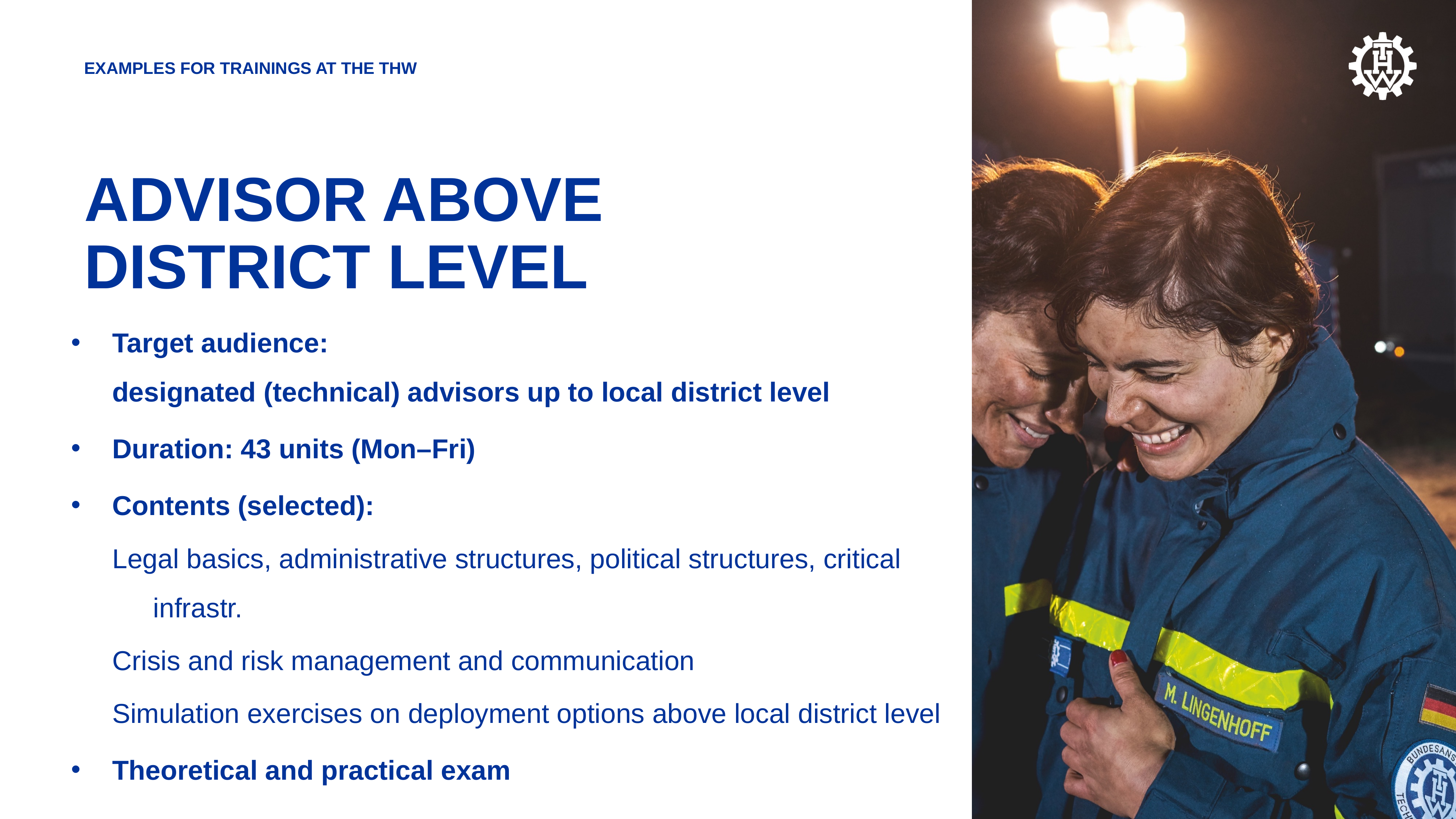

Examples for trainings at the THW
Advisor above district level
Target audience:
designated (technical) advisors up to local district level
Duration: 43 units (Mon–Fri)
Contents (selected):
Legal basics, administrative structures, political structures, critical infrastr.
Crisis and risk management and communication
Simulation exercises on deployment options above local district level
Theoretical and practical exam